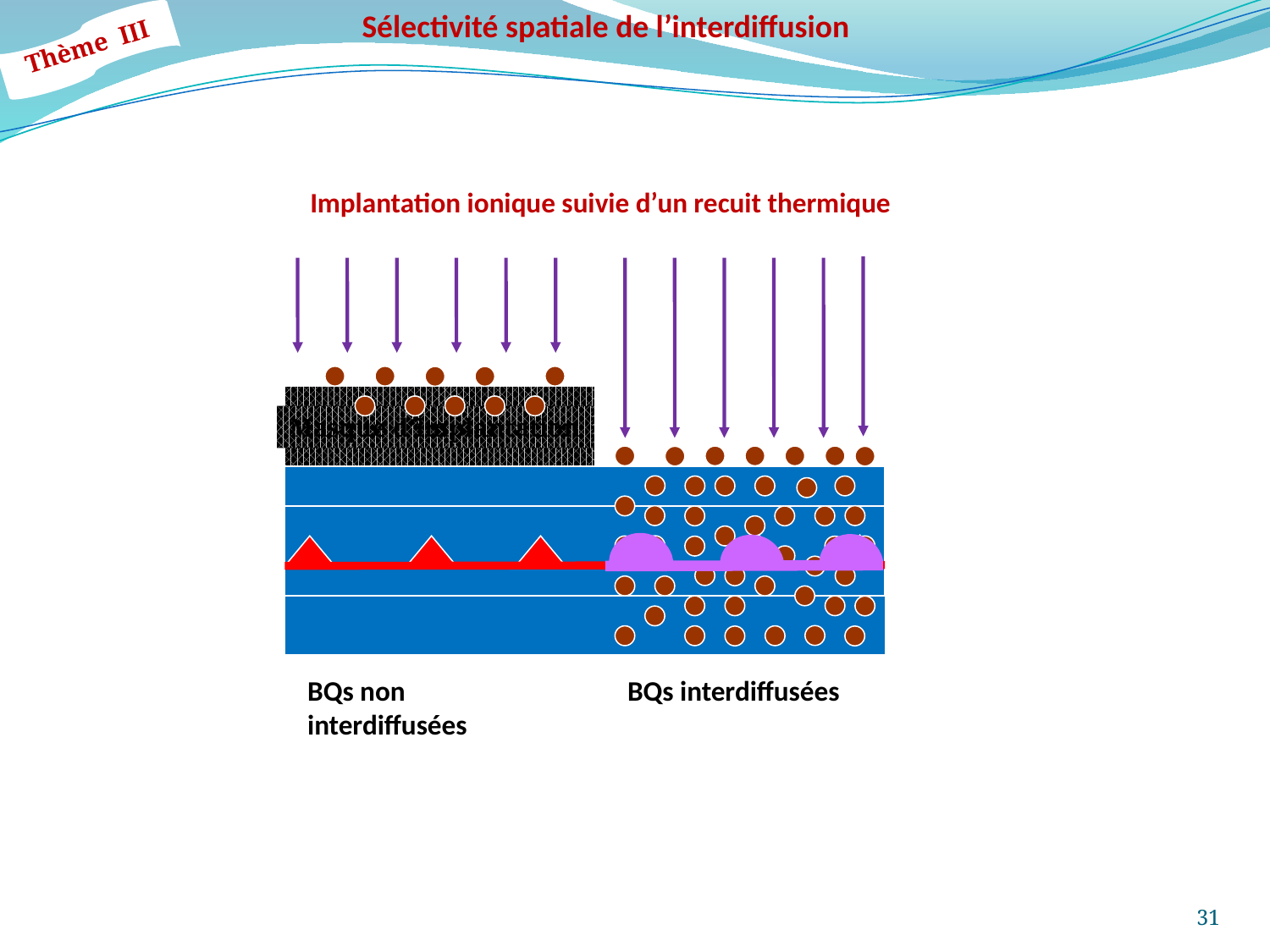

Sélectivité spatiale de l’interdiffusion

Thème  III

Implantation ionique suivie d’un recuit thermique

Masque d’implantation

BQs non interdiffusées
BQs interdiffusées
31